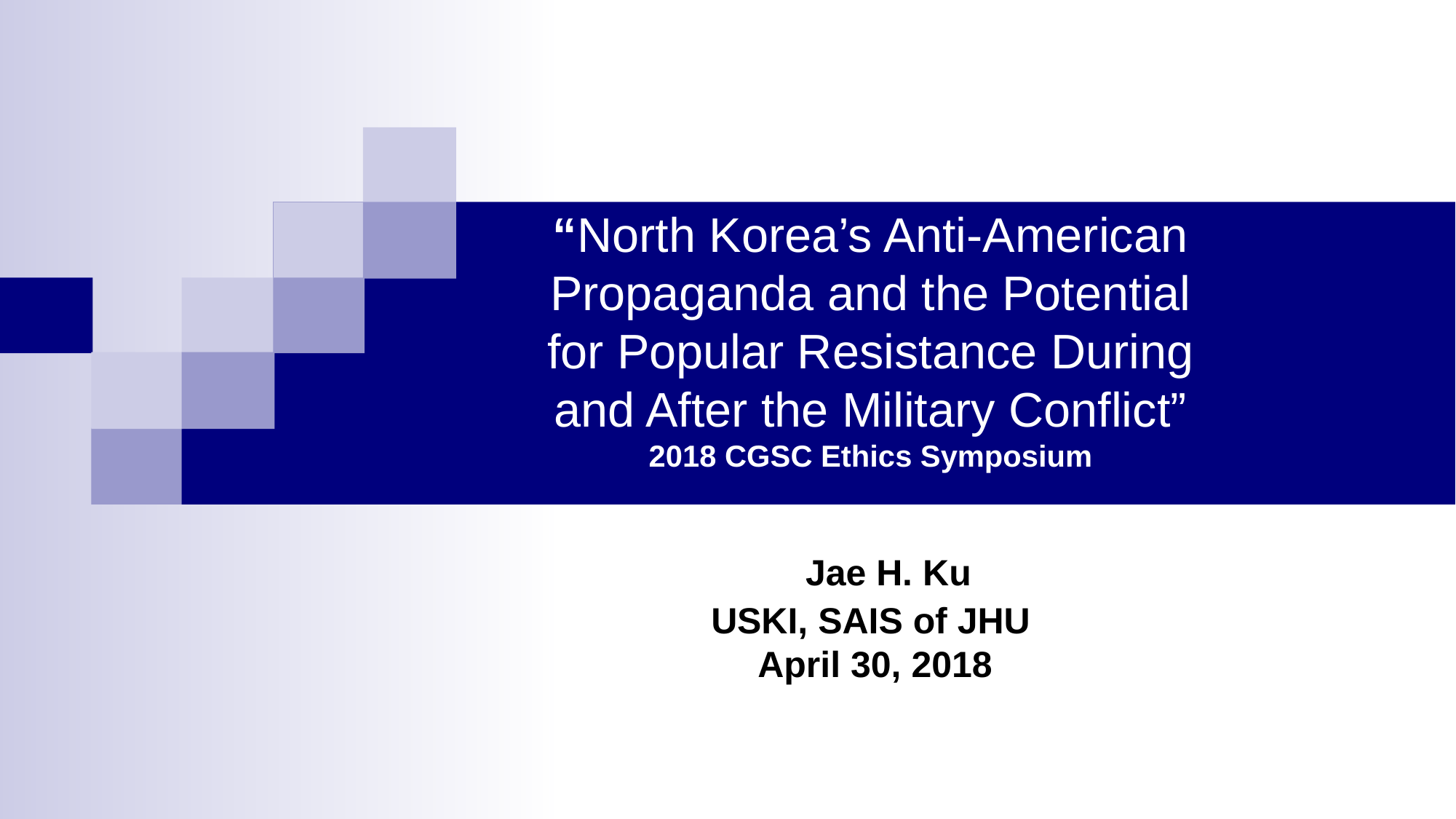

# “North Korea’s Anti-American Propaganda and the Potential for Popular Resistance During and After the Military Conflict” 2018 CGSC Ethics Symposium JJae H. Ku USKI, SAIS of JHU April 30, 2018 Apri30A,